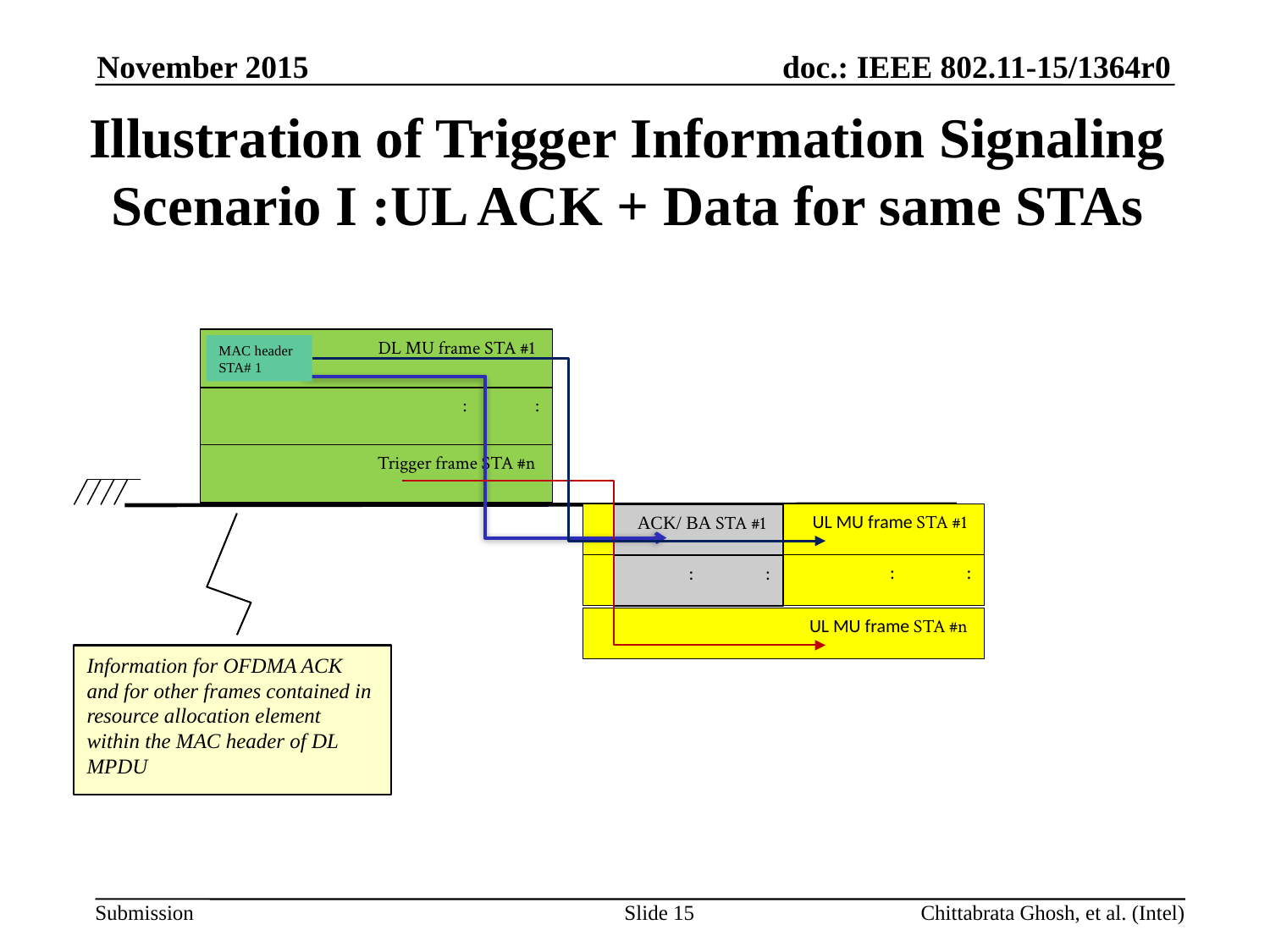

November 2015
# Illustration of Trigger Information Signaling Scenario I :UL ACK + Data for same STAs
DL MU frame STA #1
MAC header STA# 1
:                 :
Trigger frame STA #n
UL MU frame STA #1
:                 :
UL MU frame STA #n
ACK/ BA STA #1
:                 :
Information for OFDMA ACK and for other frames contained in resource allocation element within the MAC header of DL MPDU
Slide 15
Chittabrata Ghosh, et al. (Intel)